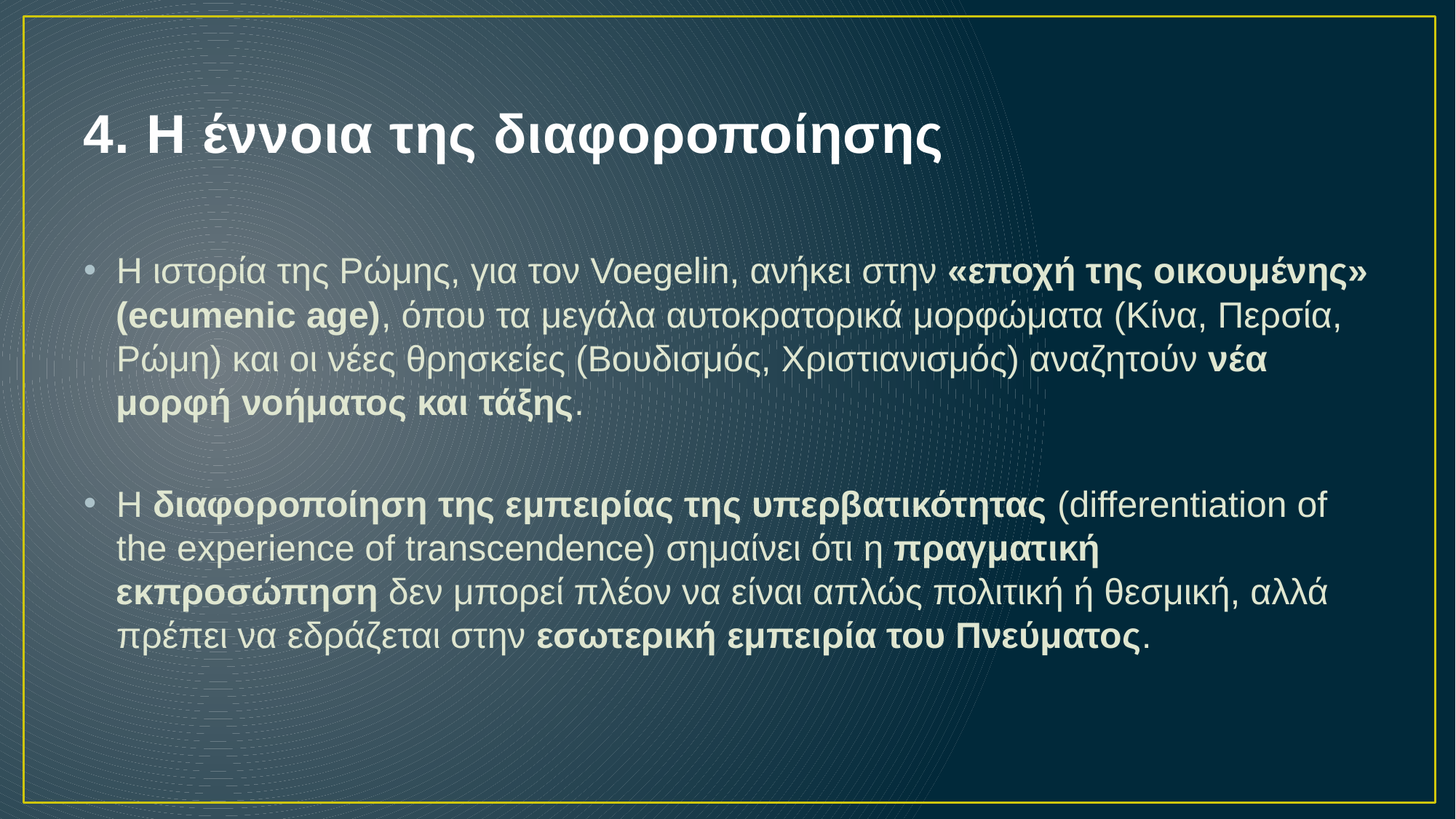

# 4. Η έννοια της διαφοροποίησης

Η ιστορία της Ρώμης, για τον Voegelin, ανήκει στην «εποχή της οικουμένης» (ecumenic age), όπου τα μεγάλα αυτοκρατορικά μορφώματα (Κίνα, Περσία, Ρώμη) και οι νέες θρησκείες (Βουδισμός, Χριστιανισμός) αναζητούν νέα μορφή νοήματος και τάξης.

Η διαφοροποίηση της εμπειρίας της υπερβατικότητας (differentiation of the experience of transcendence) σημαίνει ότι η πραγματική εκπροσώπηση δεν μπορεί πλέον να είναι απλώς πολιτική ή θεσμική, αλλά πρέπει να εδράζεται στην εσωτερική εμπειρία του Πνεύματος.